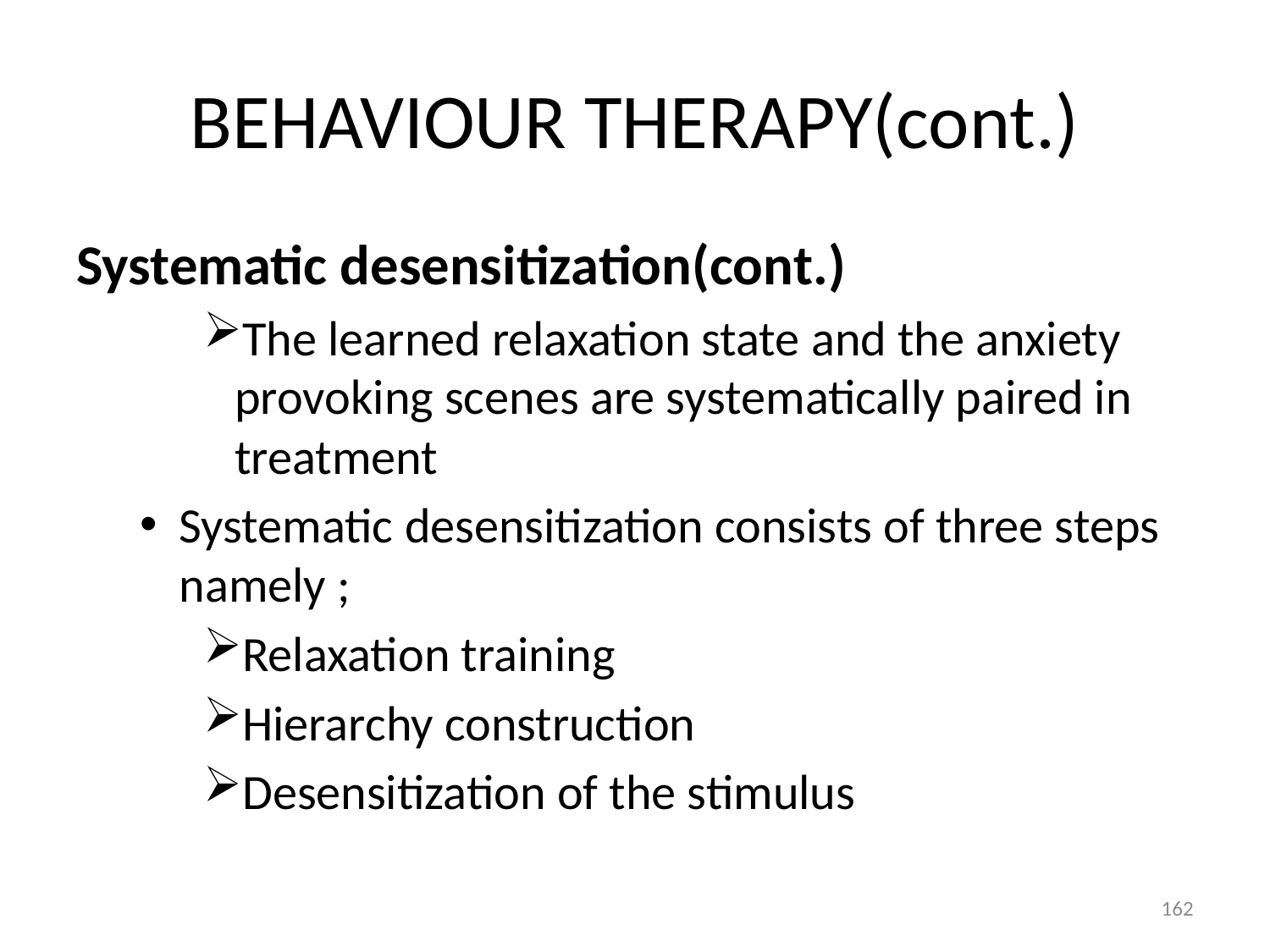

# BEHAVIOUR THERAPY(cont.)
Systematic desensitization(cont.)
The learned relaxation state and the anxiety provoking scenes are systematically paired in treatment
Systematic desensitization consists of three steps namely ;
Relaxation training
Hierarchy construction
Desensitization of the stimulus
162